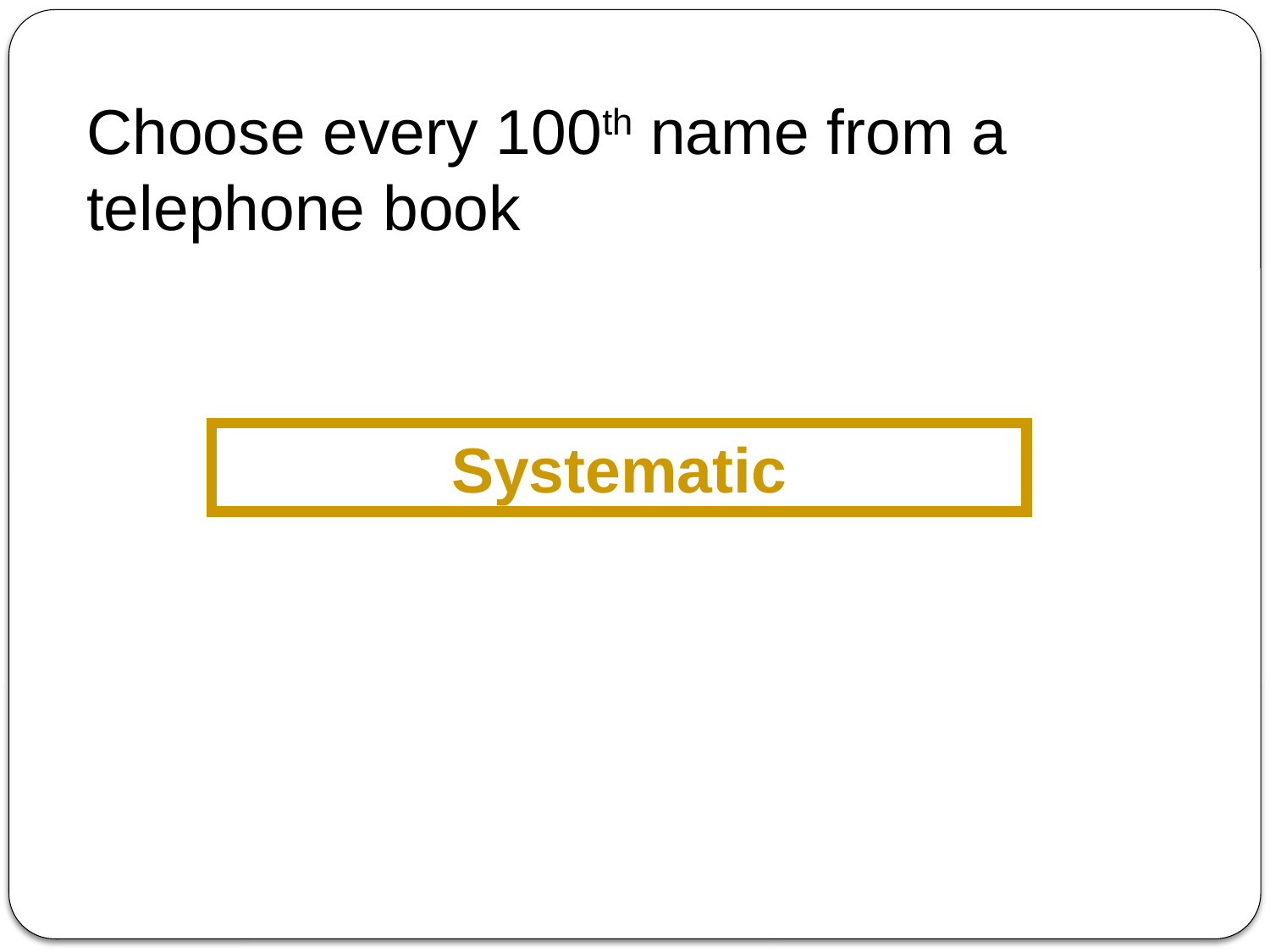

Choose every 100th name from a telephone book

Systematic